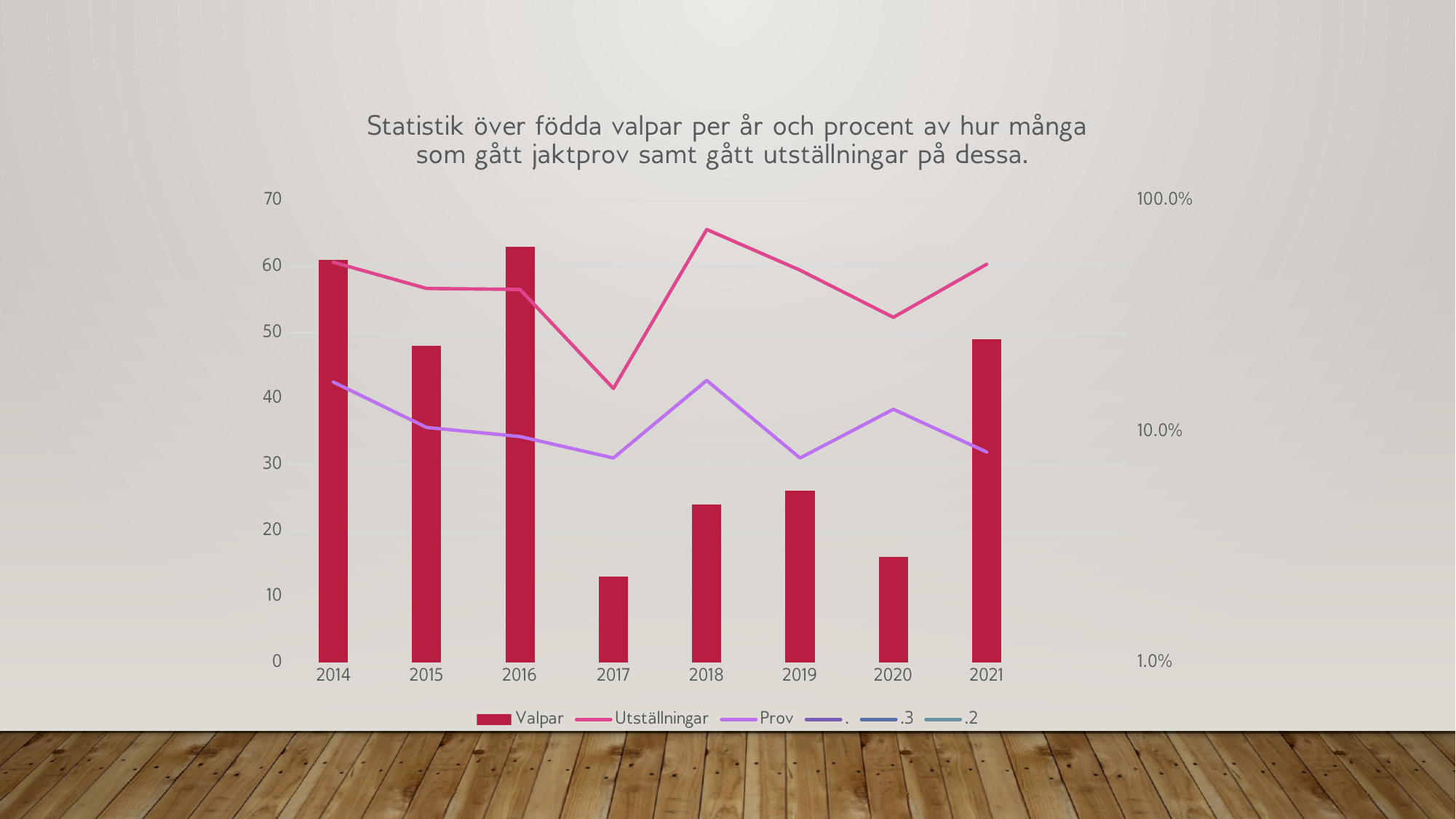

### Chart: Statistik över födda valpar per år och procent av hur många som gått jaktprov samt gått utställningar på dessa.

| Category | Valpar | Utställningar | Prov | . | .3 | .2 |
|---|---|---|---|---|---|---|
| 2014 | 61.0 | 0.541 | 0.1639 | None | None | None |
| 2015 | 48.0 | 0.4167 | 0.1042 | None | None | None |
| 2016 | 63.0 | 0.4127 | 0.0952 | None | None | None |
| 2017 | 13.0 | 0.1538 | 0.0769 | None | None | None |
| 2018 | 24.0 | 0.75 | 0.1667 | None | None | None |
| 2019 | 26.0 | 0.5 | 0.0769 | None | None | None |
| 2020 | 16.0 | 0.3125 | 0.125 | None | None | None |
| 2021 | 49.0 | 0.5306 | 0.0816 | None | None | None |
|  | None | None | None | None | None | None |